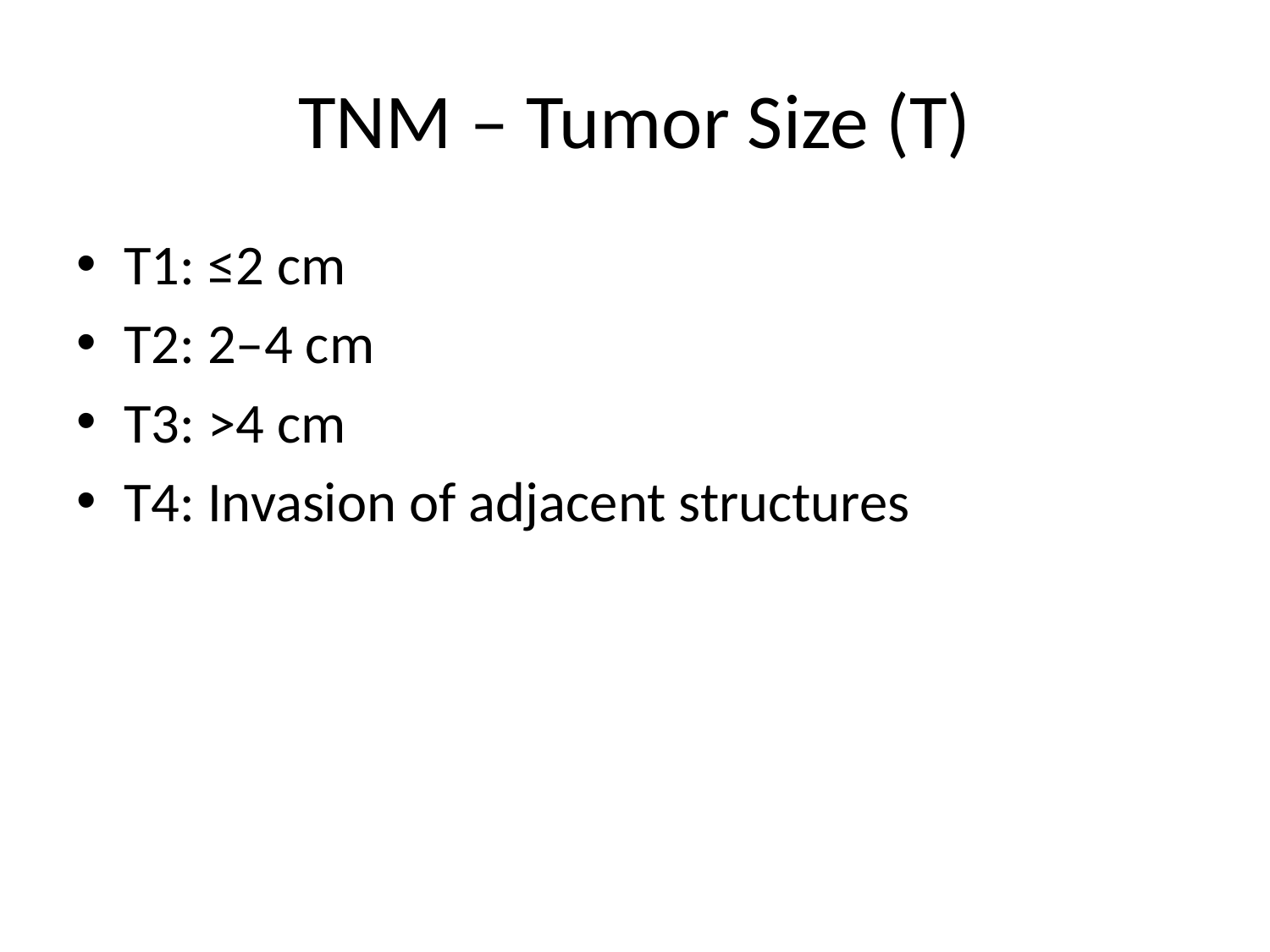

# TNM – Tumor Size (T)
T1: ≤2 cm
T2: 2–4 cm
T3: >4 cm
T4: Invasion of adjacent structures